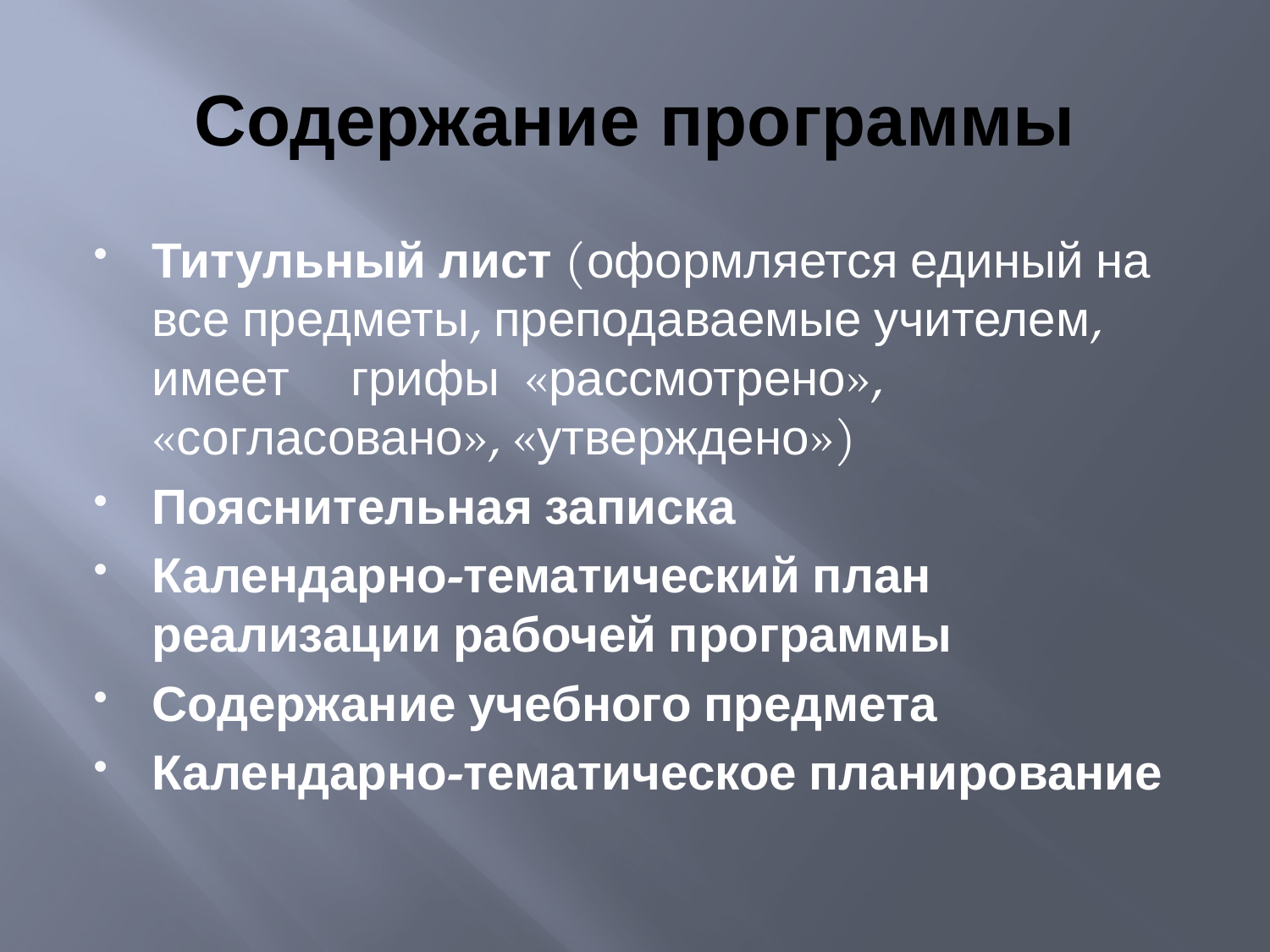

# Содержание программы
Титульный лист (оформляется единый на все предметы, преподаваемые учителем, имеет     грифы  «рассмотрено», «согласовано», «утверждено»)
Пояснительная записка
Календарно-тематический план реализации рабочей программы
Содержание учебного предмета
Календарно-тематическое планирование